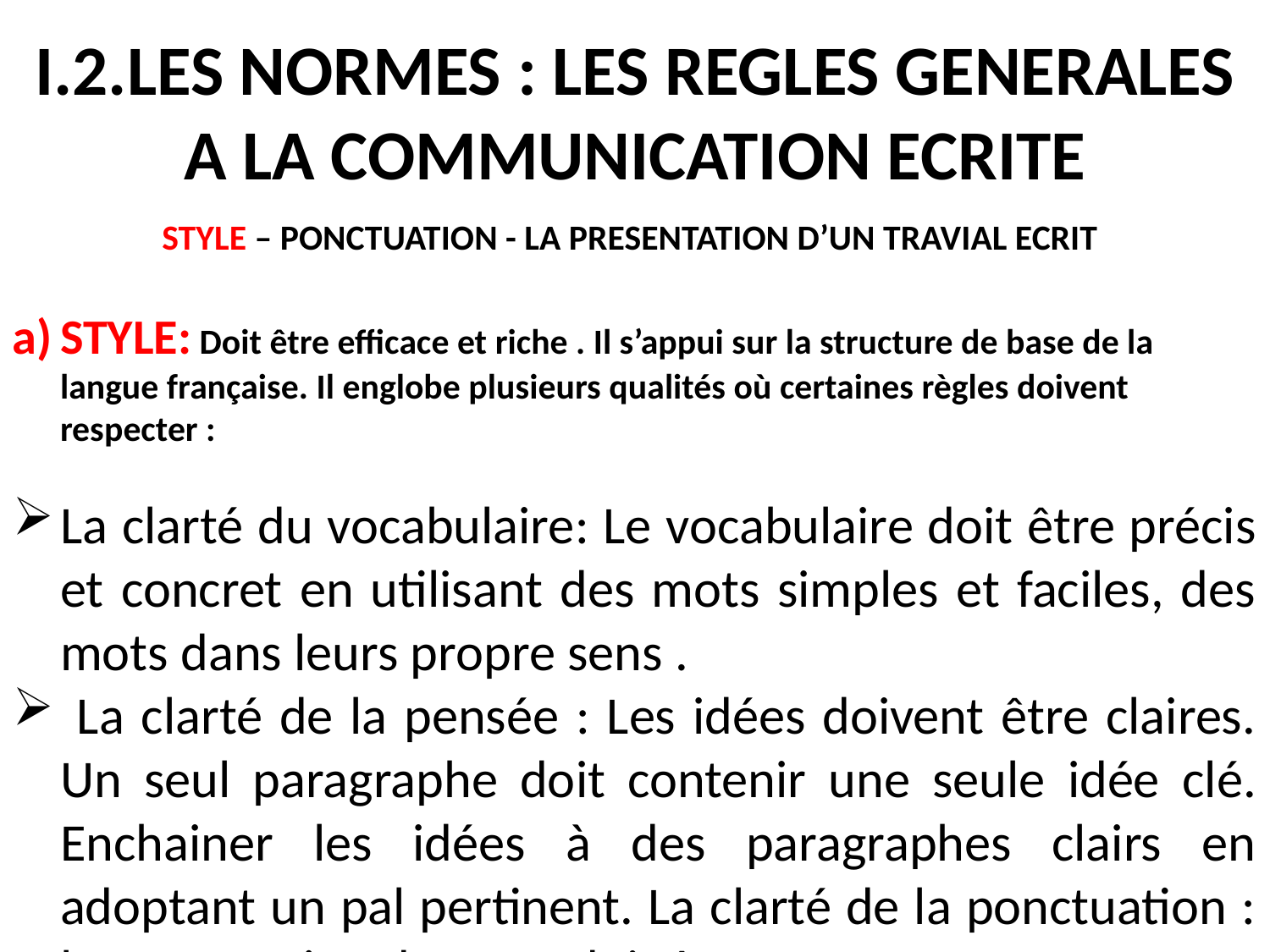

# I.2.LES NORMES : LES REGLES GENERALES A LA COMMUNICATION ECRITE
STYLE – PONCTUATION - LA PRESENTATION D’UN TRAVIAL ECRIT
STYLE: Doit être efficace et riche . Il s’appui sur la structure de base de la langue française. Il englobe plusieurs qualités où certaines règles doivent respecter :

La clarté du vocabulaire: Le vocabulaire doit être précis et concret en utilisant des mots simples et faciles, des mots dans leurs propre sens .
 La clarté de la pensée : Les idées doivent être claires. Un seul paragraphe doit contenir une seule idée clé. Enchainer les idées à des paragraphes clairs en adoptant un pal pertinent. La clarté de la ponctuation : la ponctuation du texte doit être correcte .